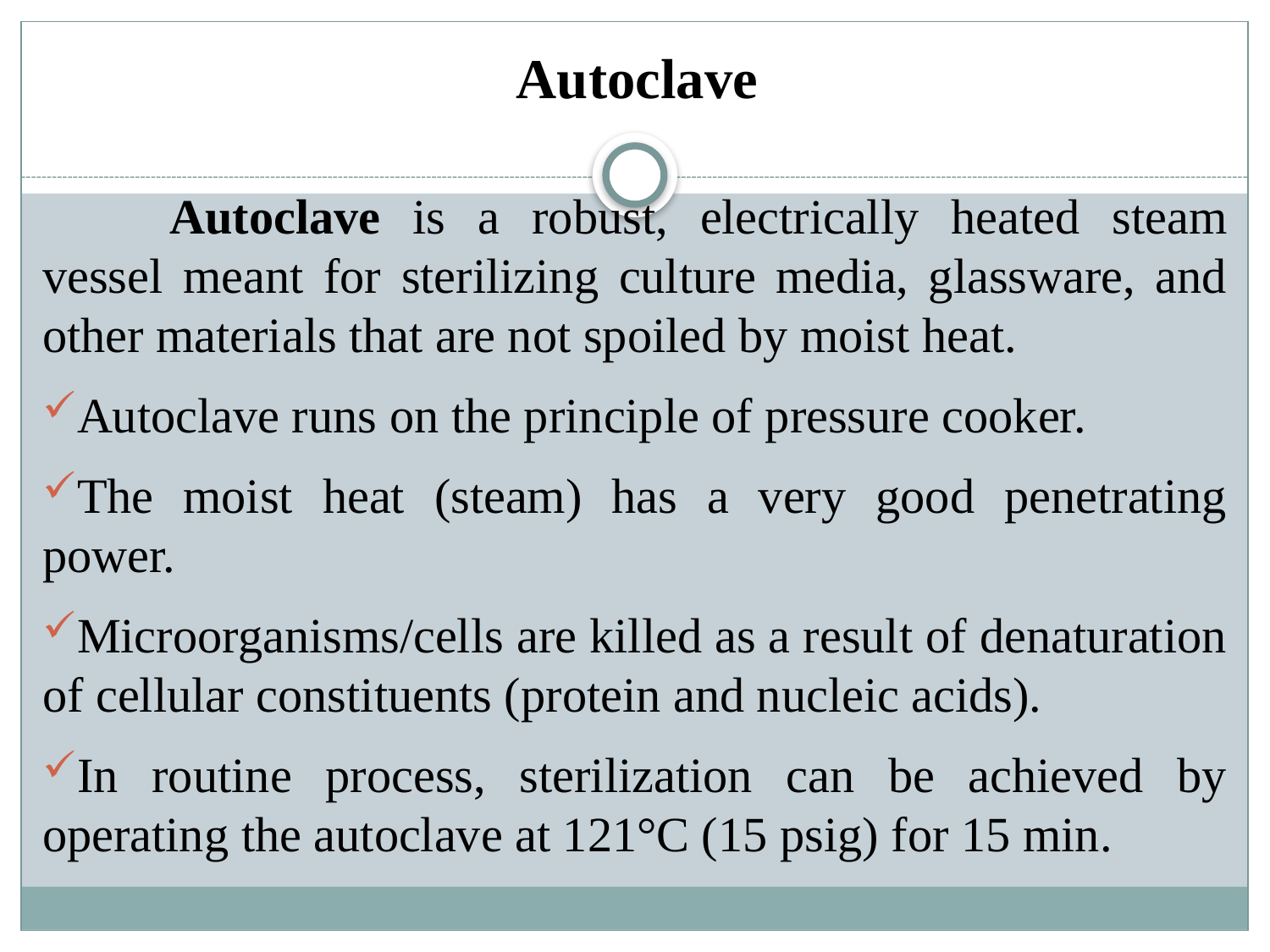

# Autoclave
	Autoclave is a robust, electrically heated steam vessel meant for sterilizing culture media, glassware, and other materials that are not spoiled by moist heat.
Autoclave runs on the principle of pressure cooker.
The moist heat (steam) has a very good penetrating power.
Microorganisms/cells are killed as a result of denaturation of cellular constituents (protein and nucleic acids).
In routine process, sterilization can be achieved by operating the autoclave at 121°C (15 psig) for 15 min.